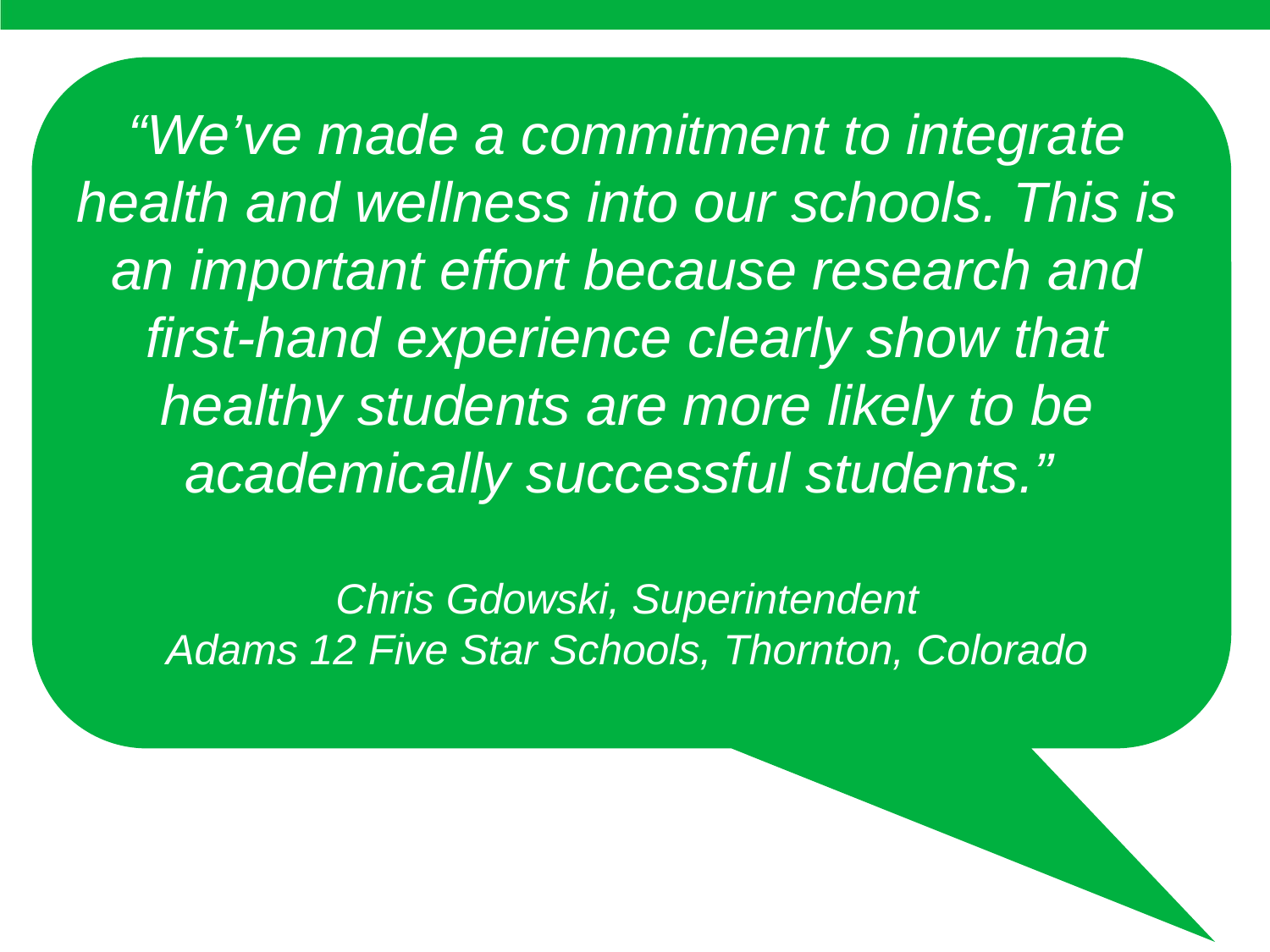

“We’ve made a commitment to integrate health and wellness into our schools. This is an important effort because research and first-hand experience clearly show that healthy students are more likely to be academically successful students.”

Chris Gdowski, Superintendent
Adams 12 Five Star Schools, Thornton, Colorado